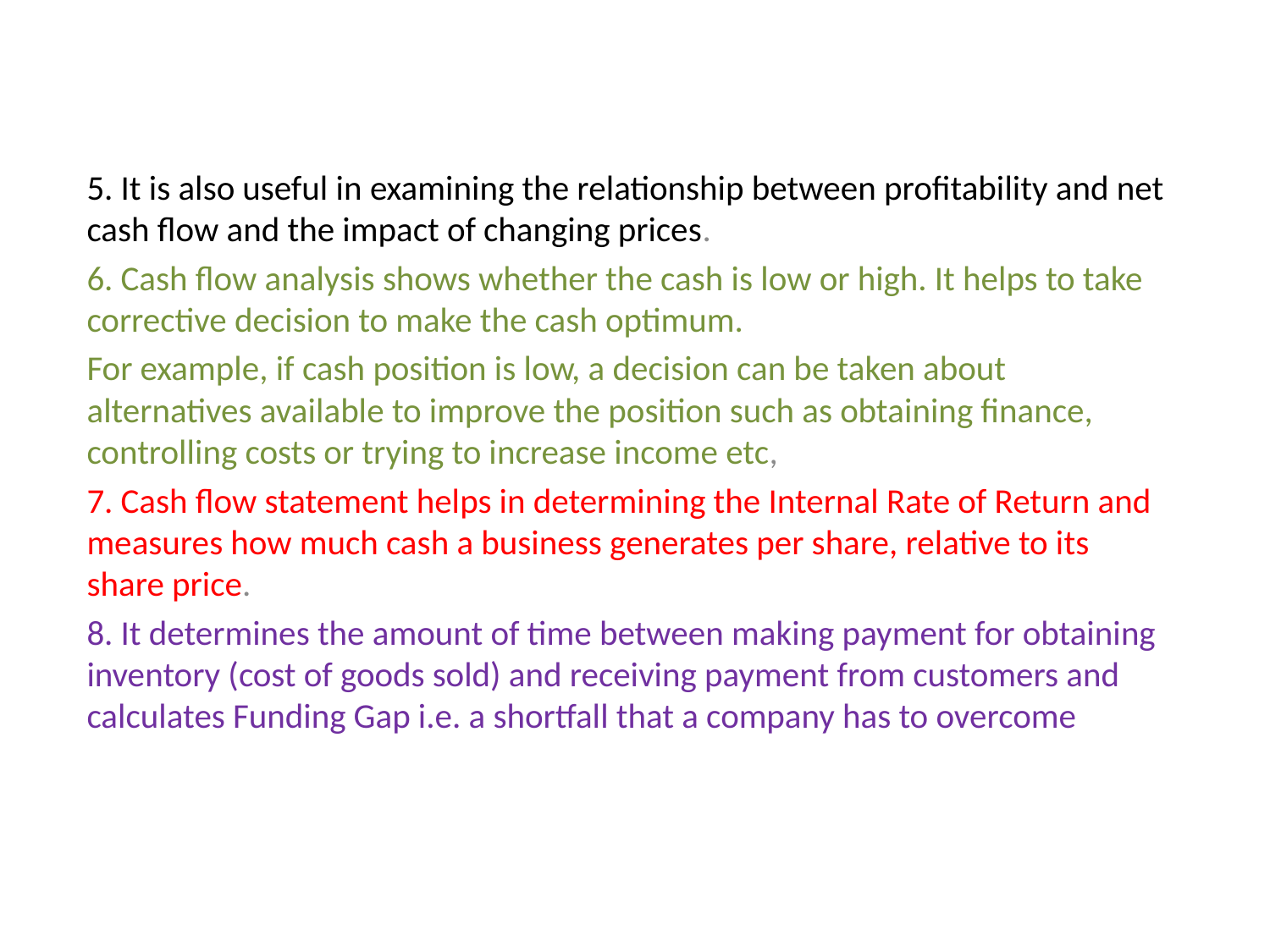

5. It is also useful in examining the relationship between profitability and net cash flow and the impact of changing prices.
6. Cash flow analysis shows whether the cash is low or high. It helps to take corrective decision to make the cash optimum.
For example, if cash position is low, a decision can be taken about alternatives available to improve the position such as obtaining finance, controlling costs or trying to increase income etc,
7. Cash flow statement helps in determining the Internal Rate of Return and measures how much cash a business generates per share, relative to its share price.
8. It determines the amount of time between making payment for obtaining inventory (cost of goods sold) and receiving payment from customers and calculates Funding Gap i.e. a shortfall that a company has to overcome